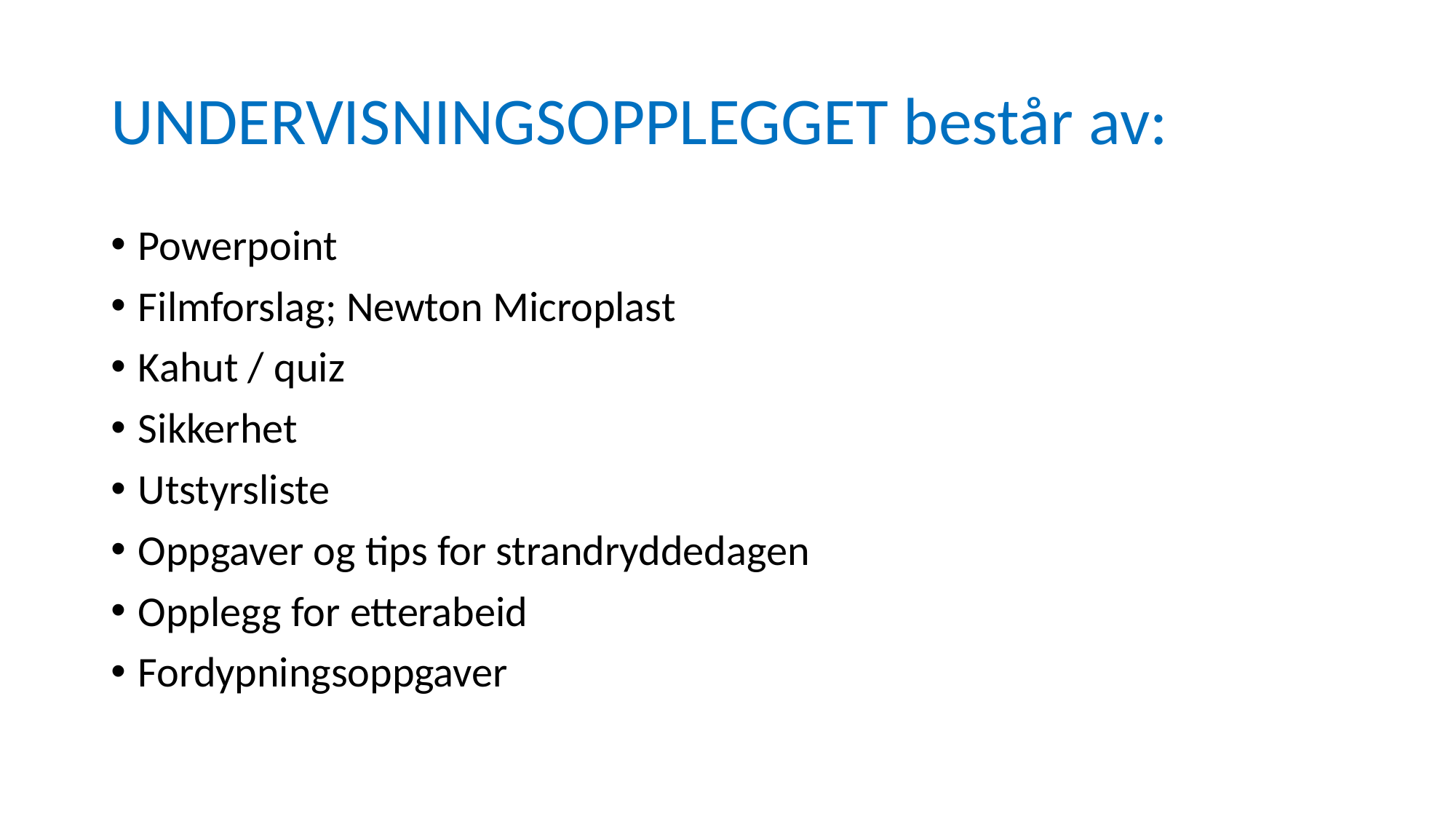

# UNDERVISNINGSOPPLEGGET består av:
Powerpoint
Filmforslag; Newton Microplast
Kahut / quiz
Sikkerhet
Utstyrsliste
Oppgaver og tips for strandryddedagen
Opplegg for etterabeid
Fordypningsoppgaver